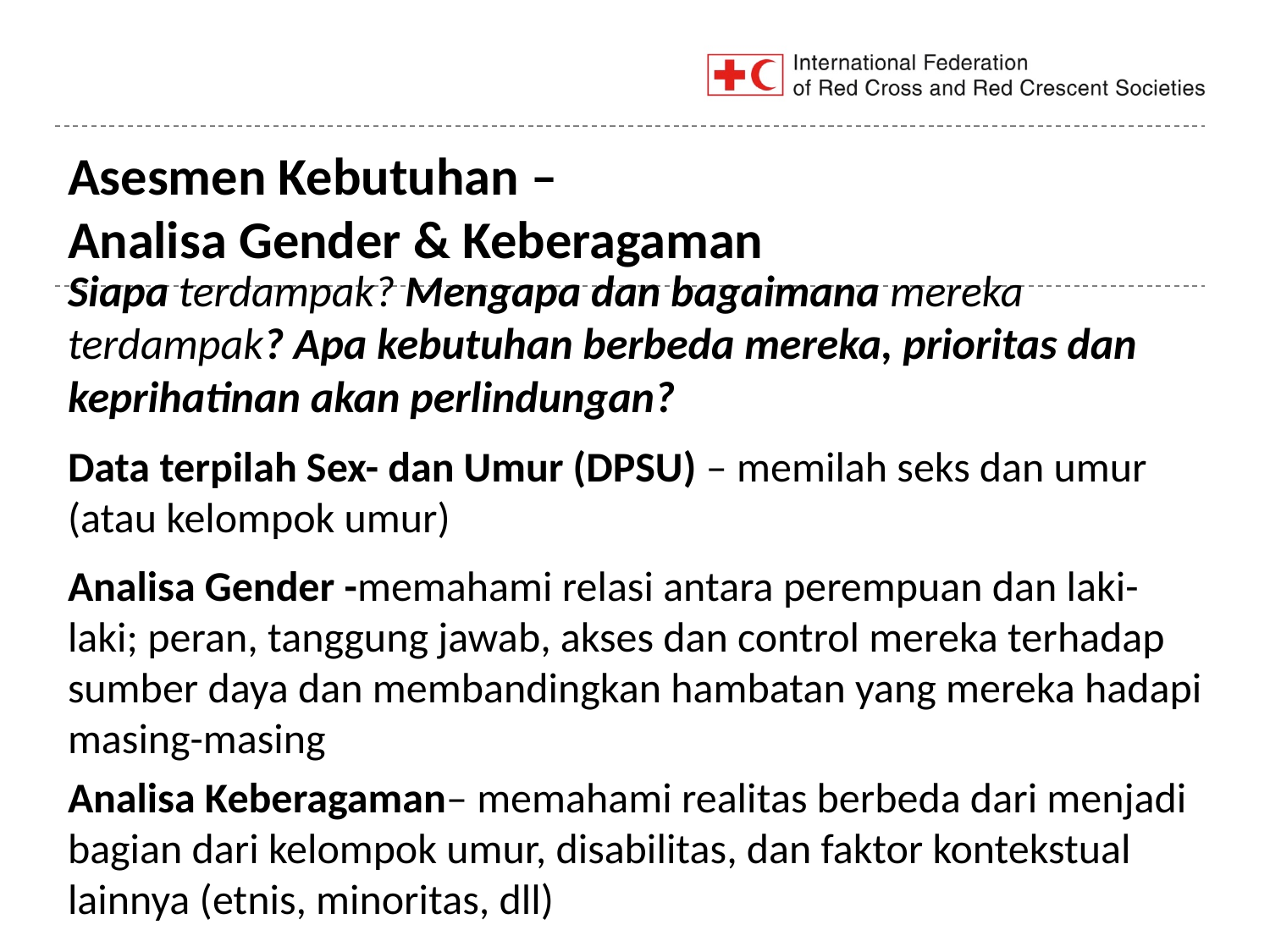

# Asesmen Kebutuhan – Analisa Gender & Keberagaman
Siapa terdampak? Mengapa dan bagaimana mereka terdampak? Apa kebutuhan berbeda mereka, prioritas dan keprihatinan akan perlindungan?

Data terpilah Sex- dan Umur (DPSU) – memilah seks dan umur (atau kelompok umur)

Analisa Gender -memahami relasi antara perempuan dan laki-laki; peran, tanggung jawab, akses dan control mereka terhadap sumber daya dan membandingkan hambatan yang mereka hadapi masing-masing
Analisa Keberagaman– memahami realitas berbeda dari menjadi bagian dari kelompok umur, disabilitas, dan faktor kontekstual lainnya (etnis, minoritas, dll)